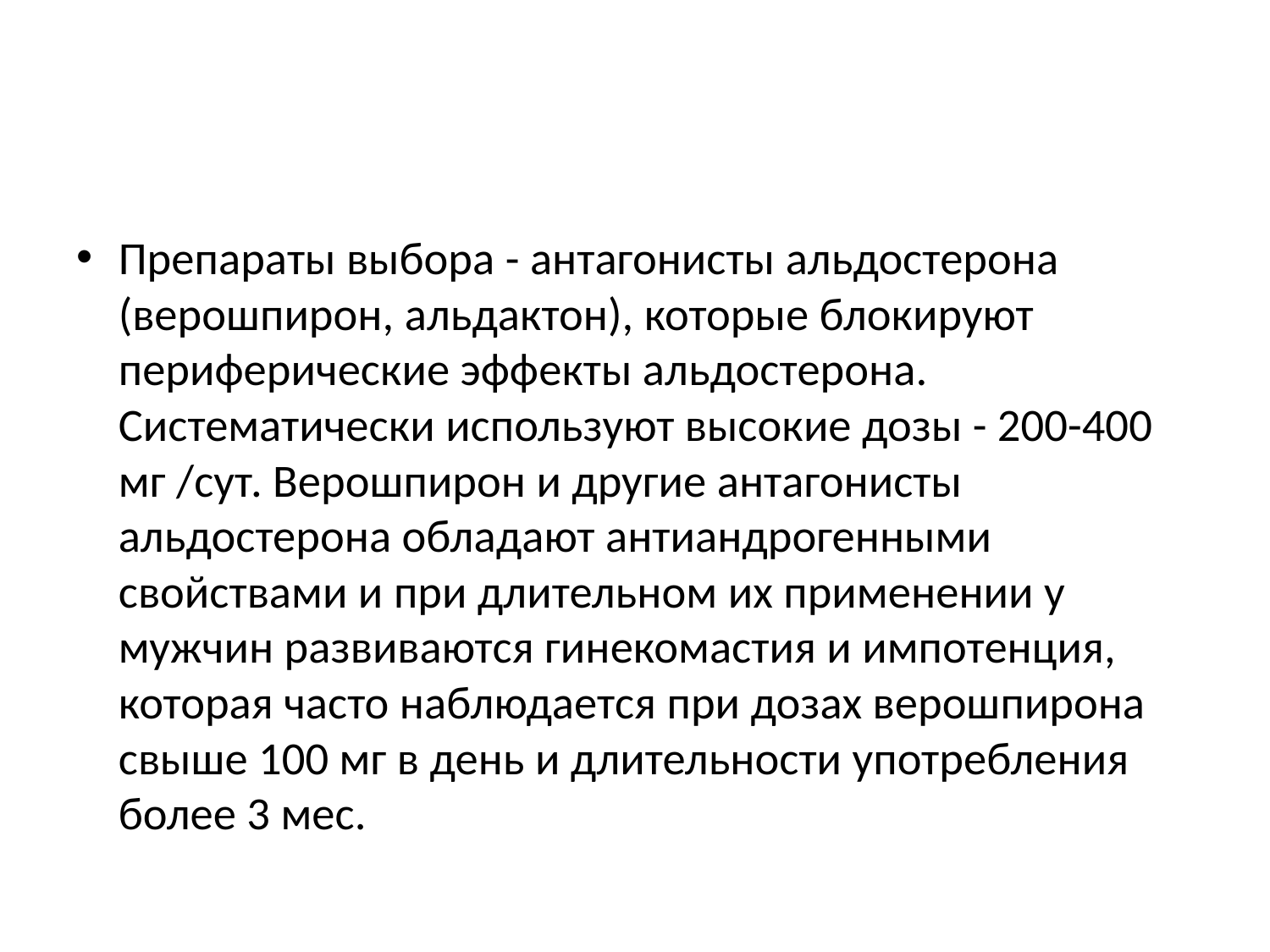

#
Препараты выбора - антагонисты альдостерона (верошпирон, альдактон), которые блокируют периферические эффекты альдостерона. Систематически используют высокие дозы - 200-400 мг /сут. Верошпирон и другие антагонисты альдостерона обладают антиандрогенными свойствами и при длительном их применении у мужчин развиваются гинекомастия и импотенция, которая часто наблюдается при дозах верошпирона свыше 100 мг в день и длительности употребления более 3 мес.